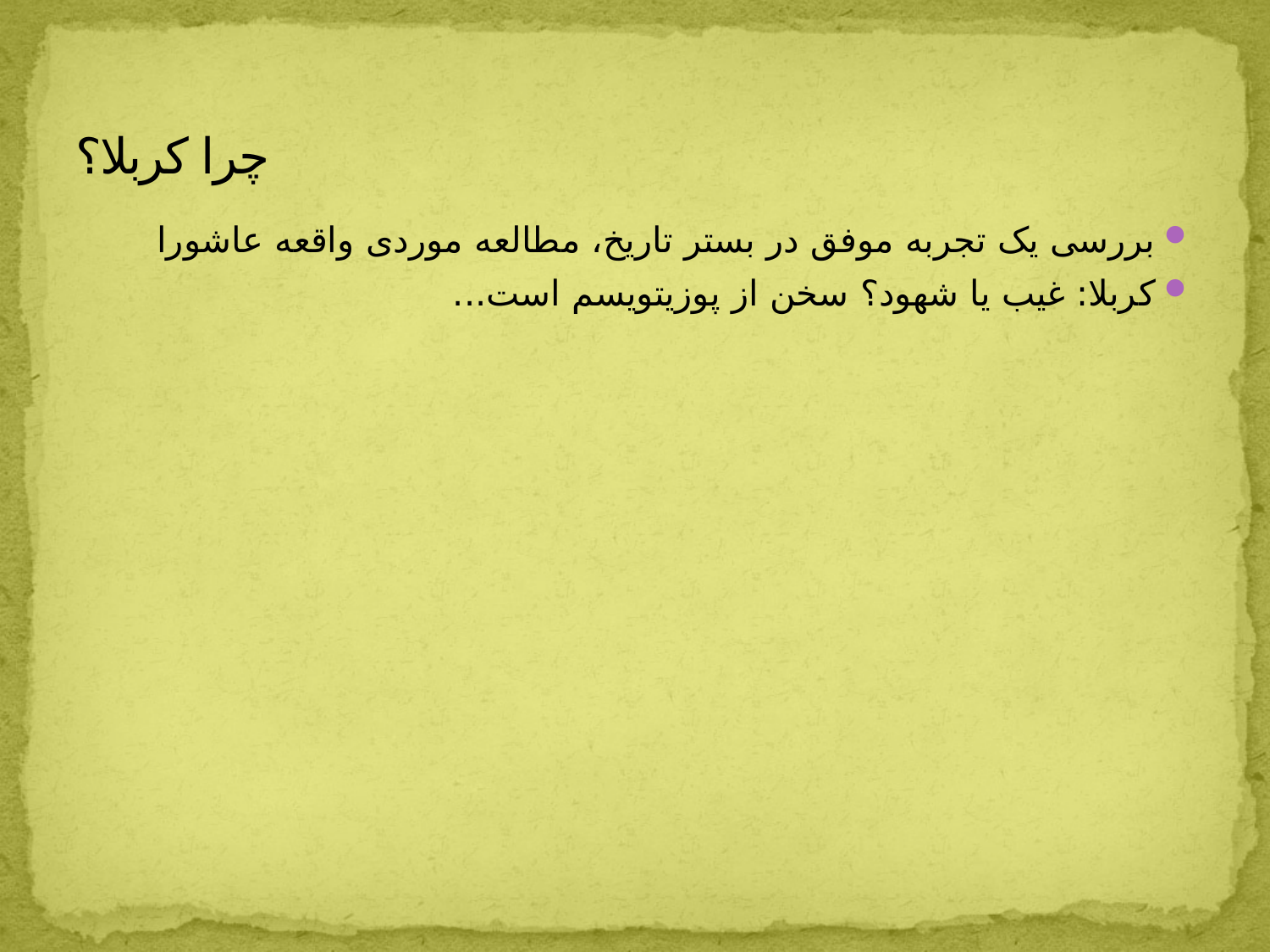

# چرا کربلا؟
بررسی یک تجربه موفق در بستر تاریخ، مطالعه موردی واقعه عاشورا
کربلا: غیب یا شهود؟ سخن از پوزیتویسم است...